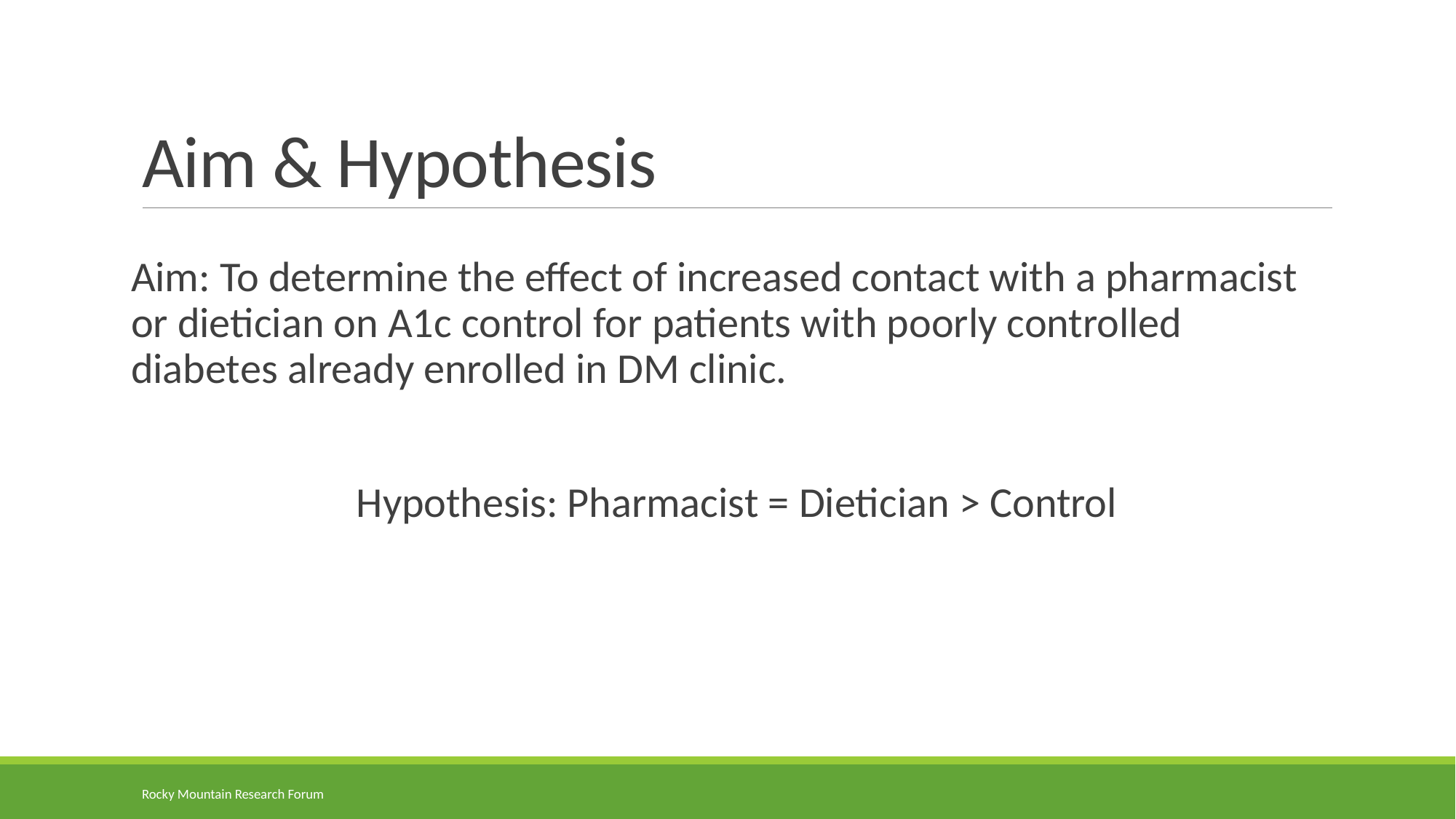

# Aim & Hypothesis
Aim: To determine the effect of increased contact with a pharmacist or dietician on A1c control for patients with poorly controlled diabetes already enrolled in DM clinic.

Hypothesis: Pharmacist = Dietician > Control

Rocky Mountain Research Forum